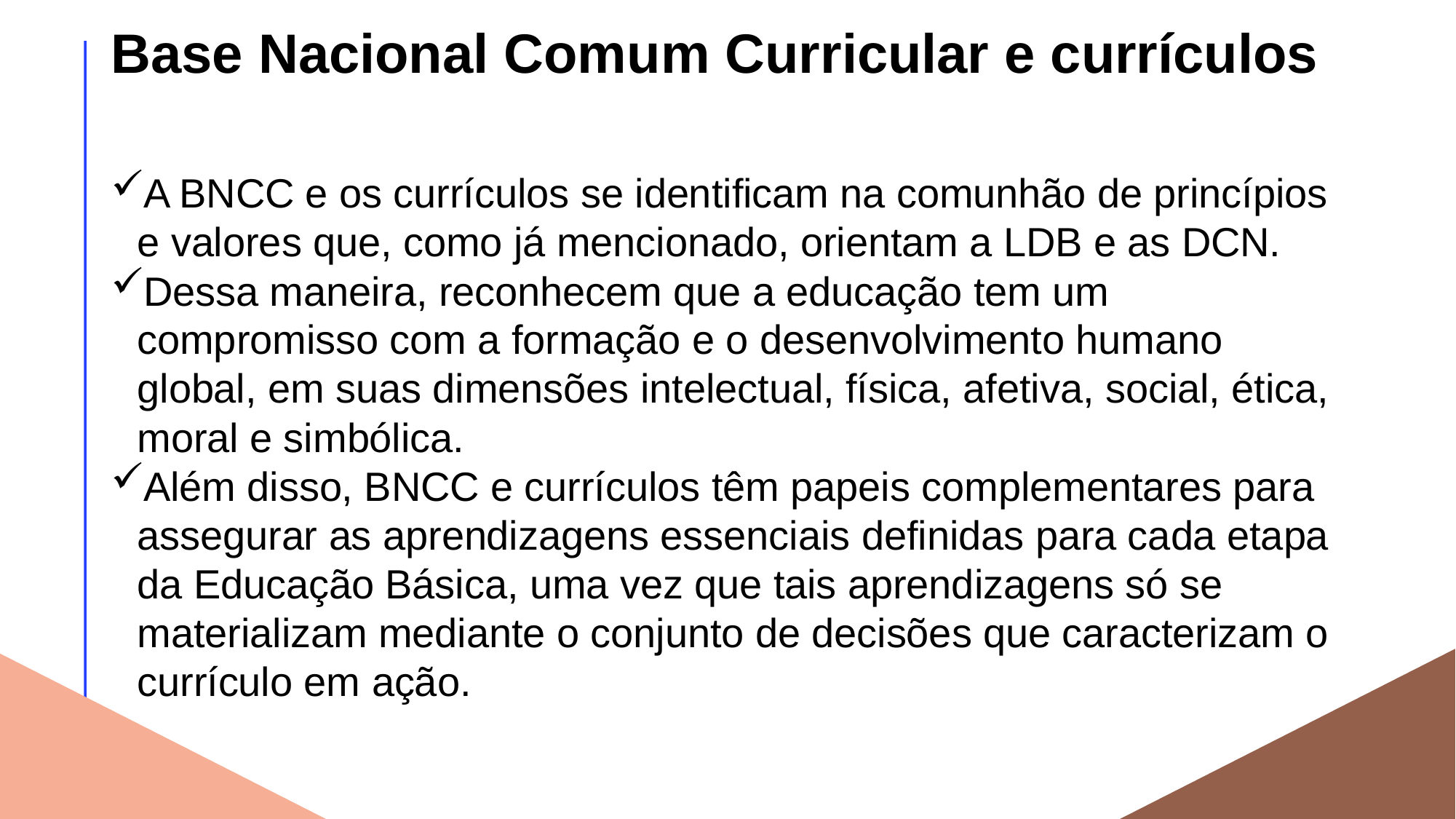

# Base Nacional Comum Curricular e currículos
A BNCC e os currículos se identificam na comunhão de princípios e valores que, como já mencionado, orientam a LDB e as DCN.
Dessa maneira, reconhecem que a educação tem um compromisso com a formação e o desenvolvimento humano global, em suas dimensões intelectual, física, afetiva, social, ética, moral e simbólica.
Além disso, BNCC e currículos têm papeis complementares para assegurar as aprendizagens essenciais definidas para cada etapa da Educação Básica, uma vez que tais aprendizagens só se materializam mediante o conjunto de decisões que caracterizam o currículo em ação.